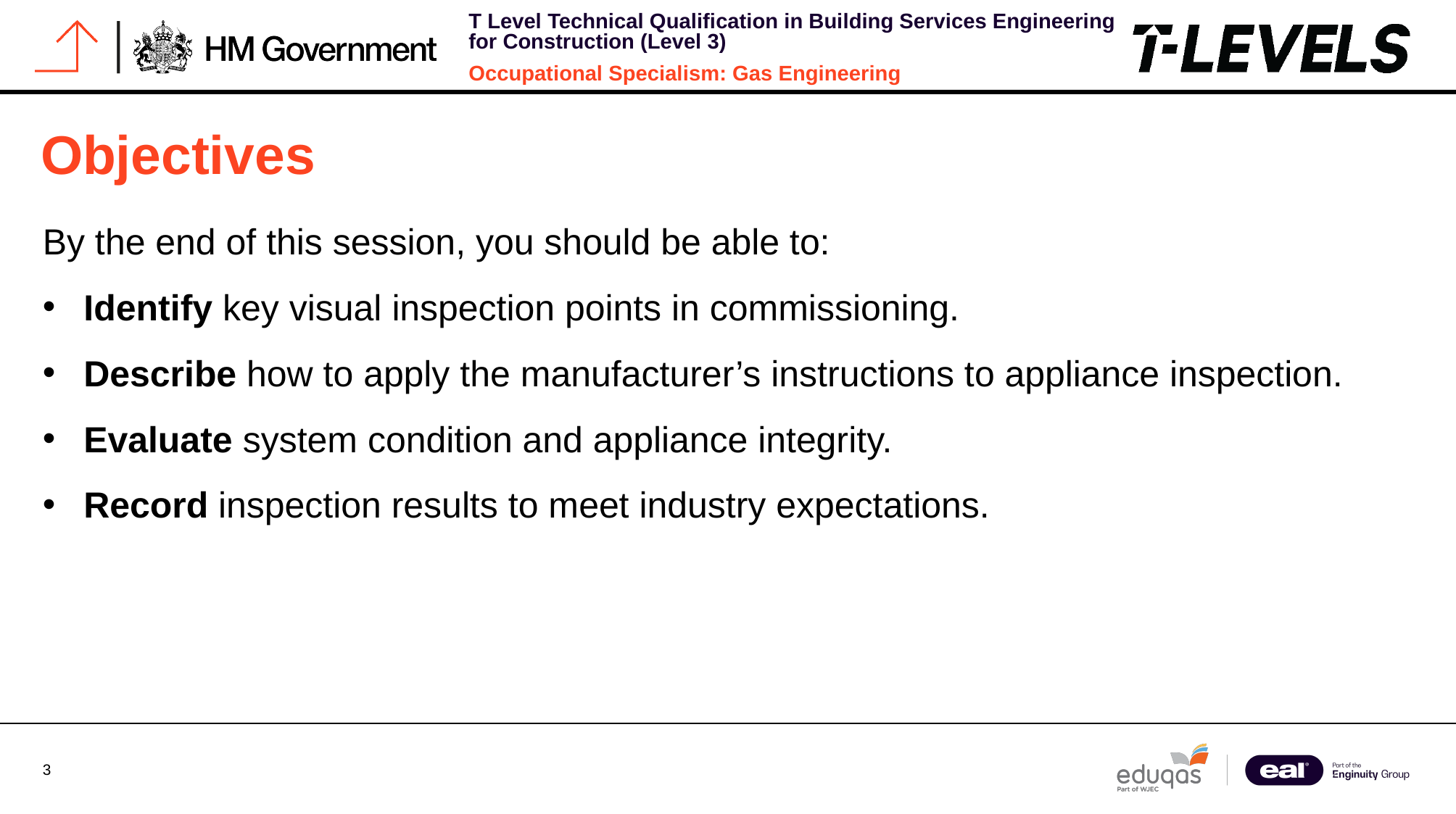

# Objectives
By the end of this session, you should be able to:
Identify key visual inspection points in commissioning.
Describe how to apply the manufacturer’s instructions to appliance inspection.
Evaluate system condition and appliance integrity.
Record inspection results to meet industry expectations.